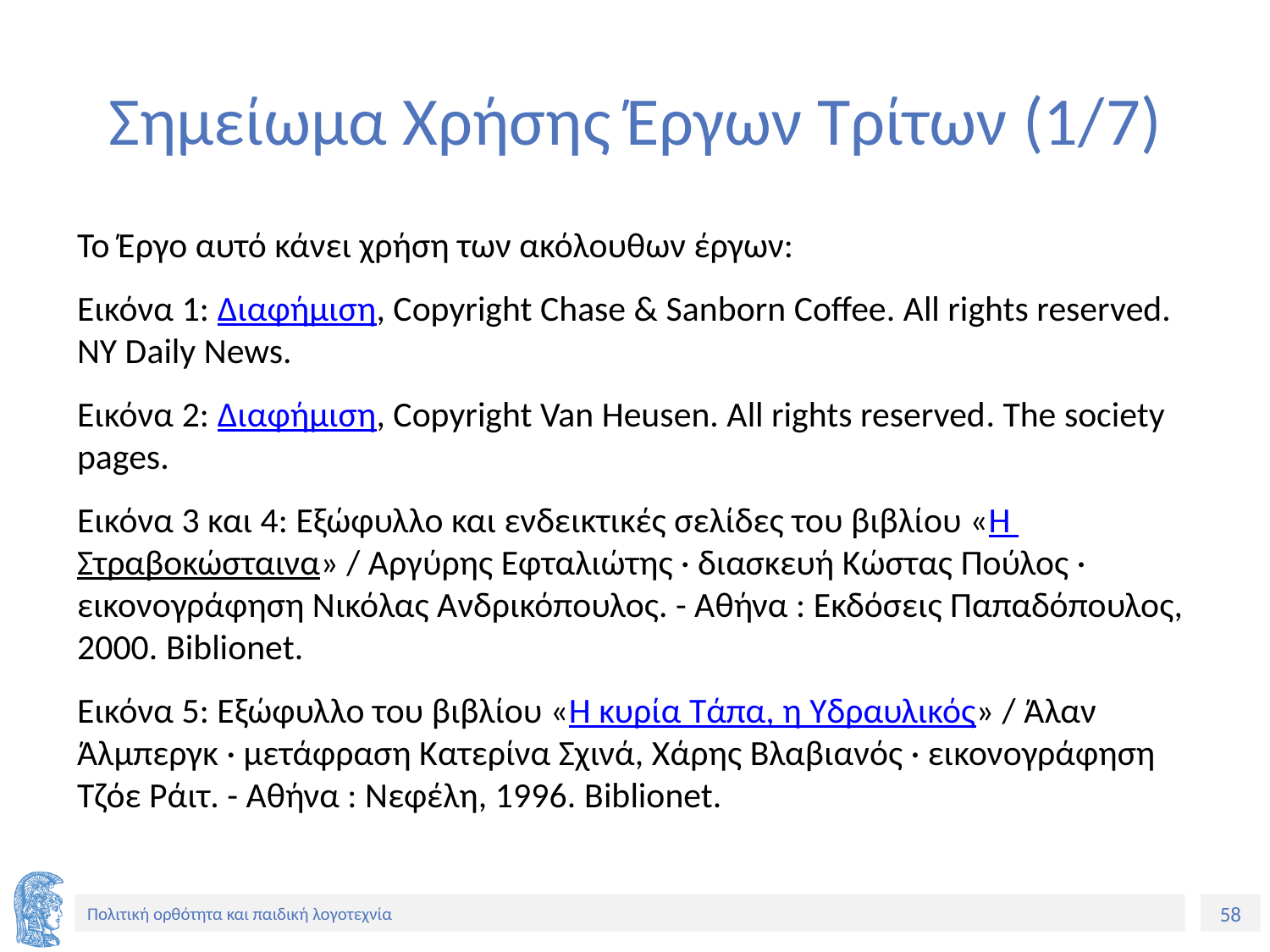

# Σημείωμα Χρήσης Έργων Τρίτων (1/7)
Το Έργο αυτό κάνει χρήση των ακόλουθων έργων:
Εικόνα 1: Διαφήμιση, Copyright Chase & Sanborn Coffee. All rights reserved. NY Daily News.
Εικόνα 2: Διαφήμιση, Copyright Van Heusen. All rights reserved. The society pages.
Εικόνα 3 και 4: Εξώφυλλο και ενδεικτικές σελίδες του βιβλίου «Η Στραβοκώσταινα» / Αργύρης Εφταλιώτης · διασκευή Κώστας Πούλος · εικονογράφηση Νικόλας Ανδρικόπουλος. - Αθήνα : Εκδόσεις Παπαδόπουλος, 2000. Biblionet.
Εικόνα 5: Εξώφυλλο του βιβλίου «Η κυρία Τάπα, η Υδραυλικός» / Άλαν Άλμπεργκ · μετάφραση Κατερίνα Σχινά, Χάρης Βλαβιανός · εικονογράφηση Τζόε Ράιτ. - Αθήνα : Νεφέλη, 1996. Biblionet.